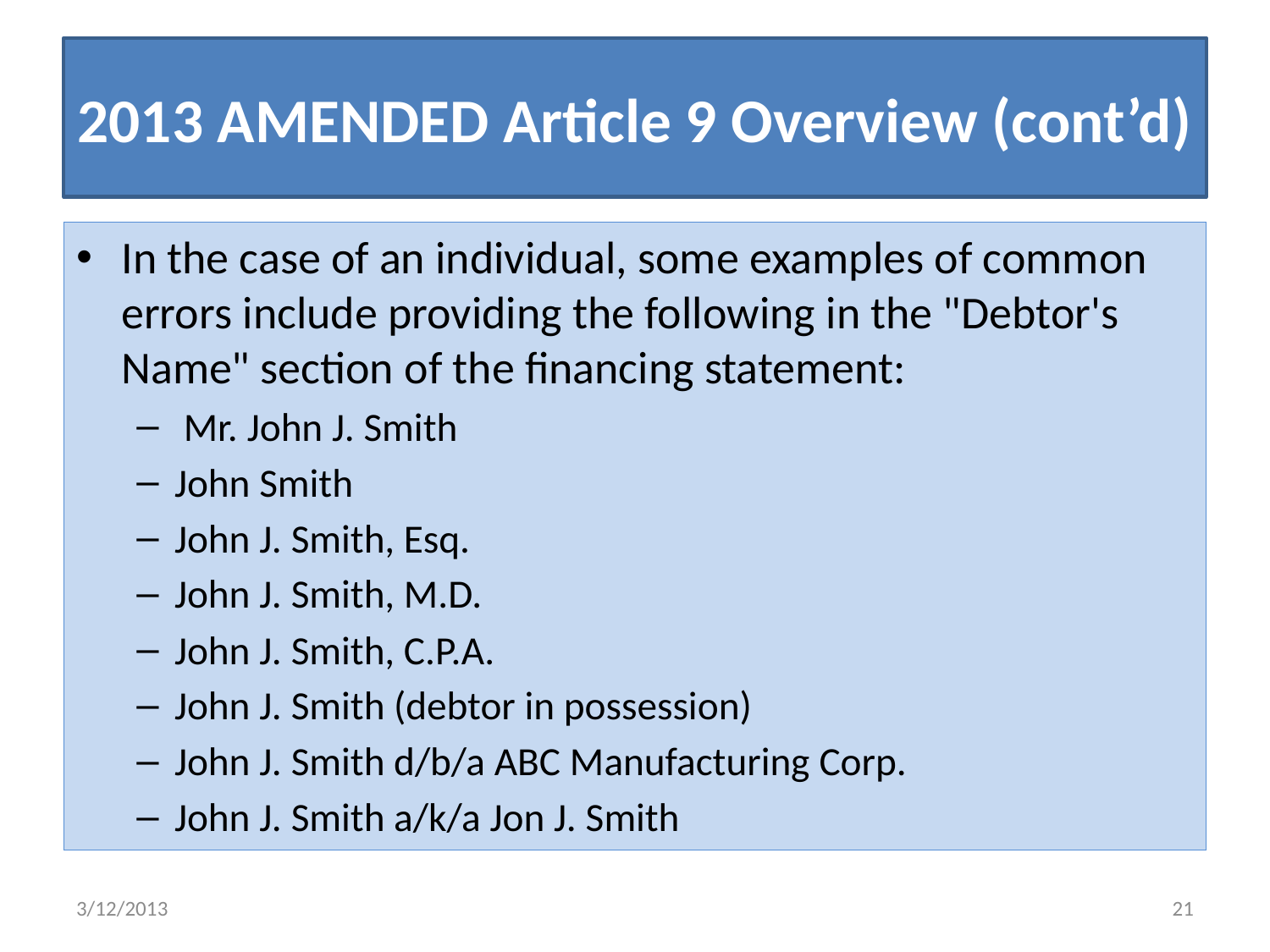

# 2013 AMENDED Article 9 Overview (cont’d)
In the case of an individual, some examples of common errors include providing the following in the "Debtor's Name" section of the financing statement:
 Mr. John J. Smith
John Smith
John J. Smith, Esq.
John J. Smith, M.D.
John J. Smith, C.P.A.
John J. Smith (debtor in possession)
John J. Smith d/b/a ABC Manufacturing Corp.
John J. Smith a/k/a Jon J. Smith

3/12/2013
21